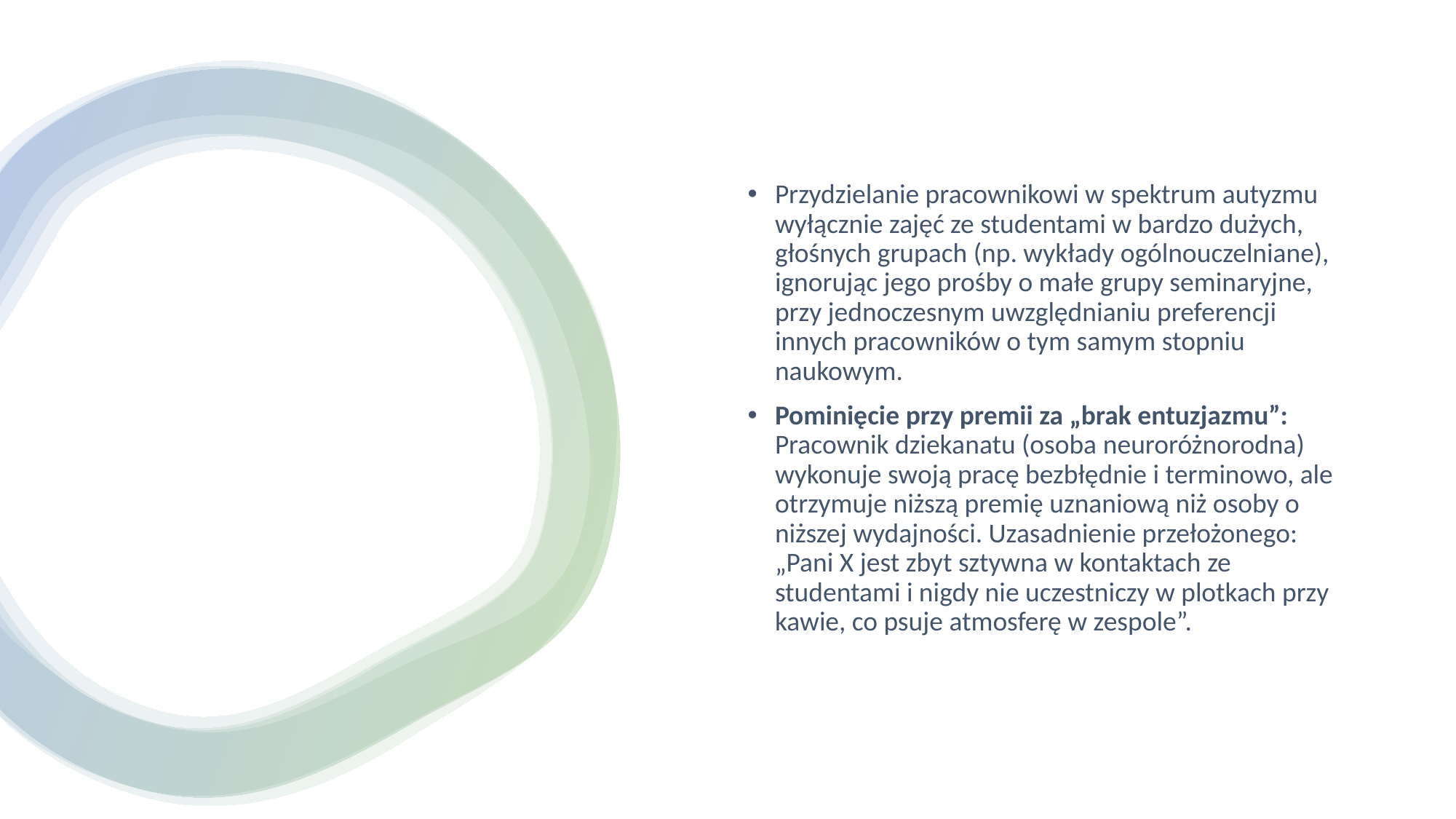

Przydzielanie pracownikowi w spektrum autyzmu wyłącznie zajęć ze studentami w bardzo dużych, głośnych grupach (np. wykłady ogólnouczelniane), ignorując jego prośby o małe grupy seminaryjne, przy jednoczesnym uwzględnianiu preferencji innych pracowników o tym samym stopniu naukowym.
Pominięcie przy premii za „brak entuzjazmu”: Pracownik dziekanatu (osoba neuroróżnorodna) wykonuje swoją pracę bezbłędnie i terminowo, ale otrzymuje niższą premię uznaniową niż osoby o niższej wydajności. Uzasadnienie przełożonego: „Pani X jest zbyt sztywna w kontaktach ze studentami i nigdy nie uczestniczy w plotkach przy kawie, co psuje atmosferę w zespole”.
#